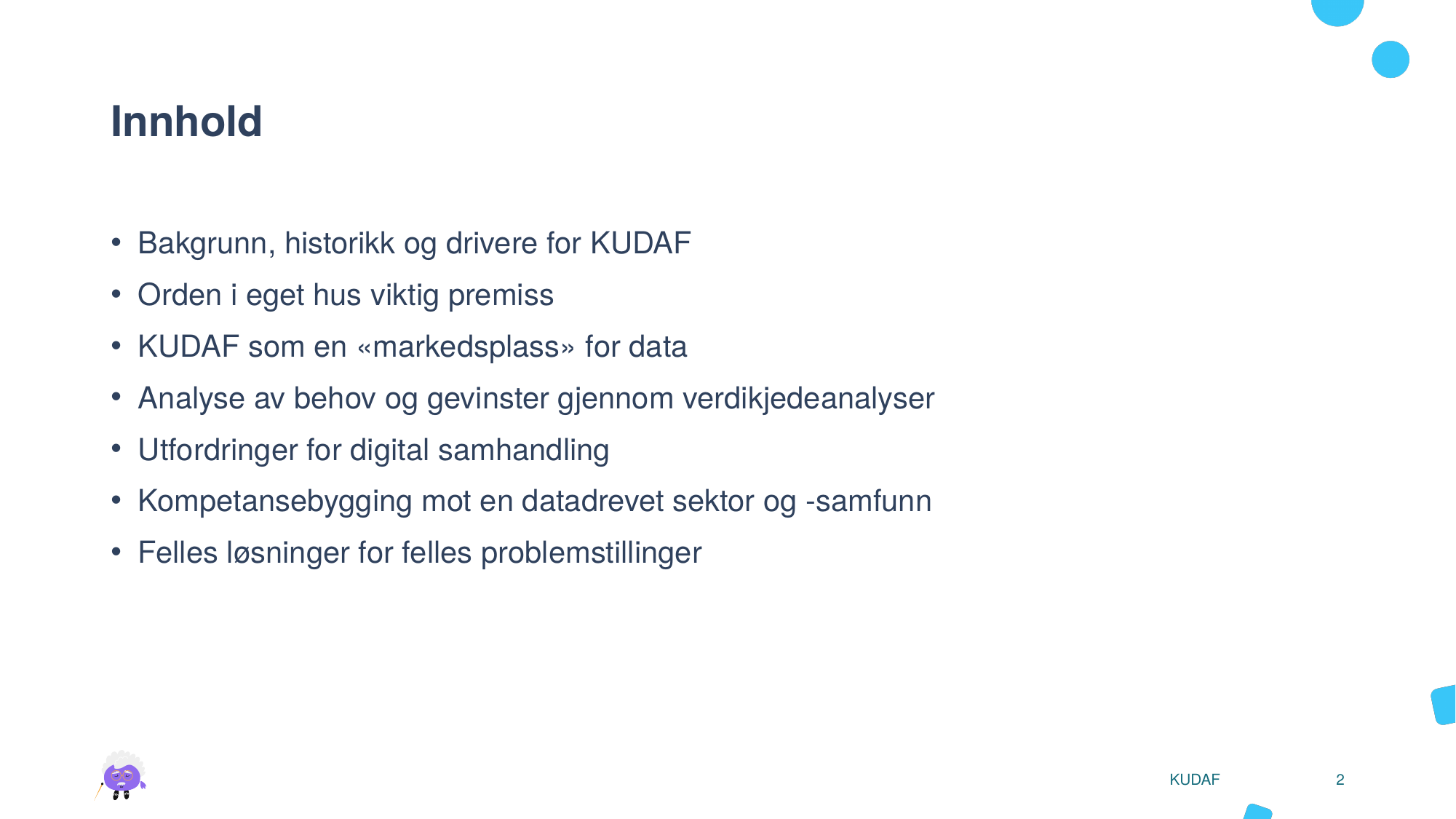

# Innhold
Bakgrunn, historikk og drivere for KUDAF
Orden i eget hus viktig premiss
KUDAF som en «markedsplass» for data
Analyse av behov og gevinster gjennom verdikjedeanalyser
Utfordringer for digital samhandling
Kompetansebygging mot en datadrevet sektor og -samfunn
Felles løsninger for felles problemstillinger

KUDAF
2